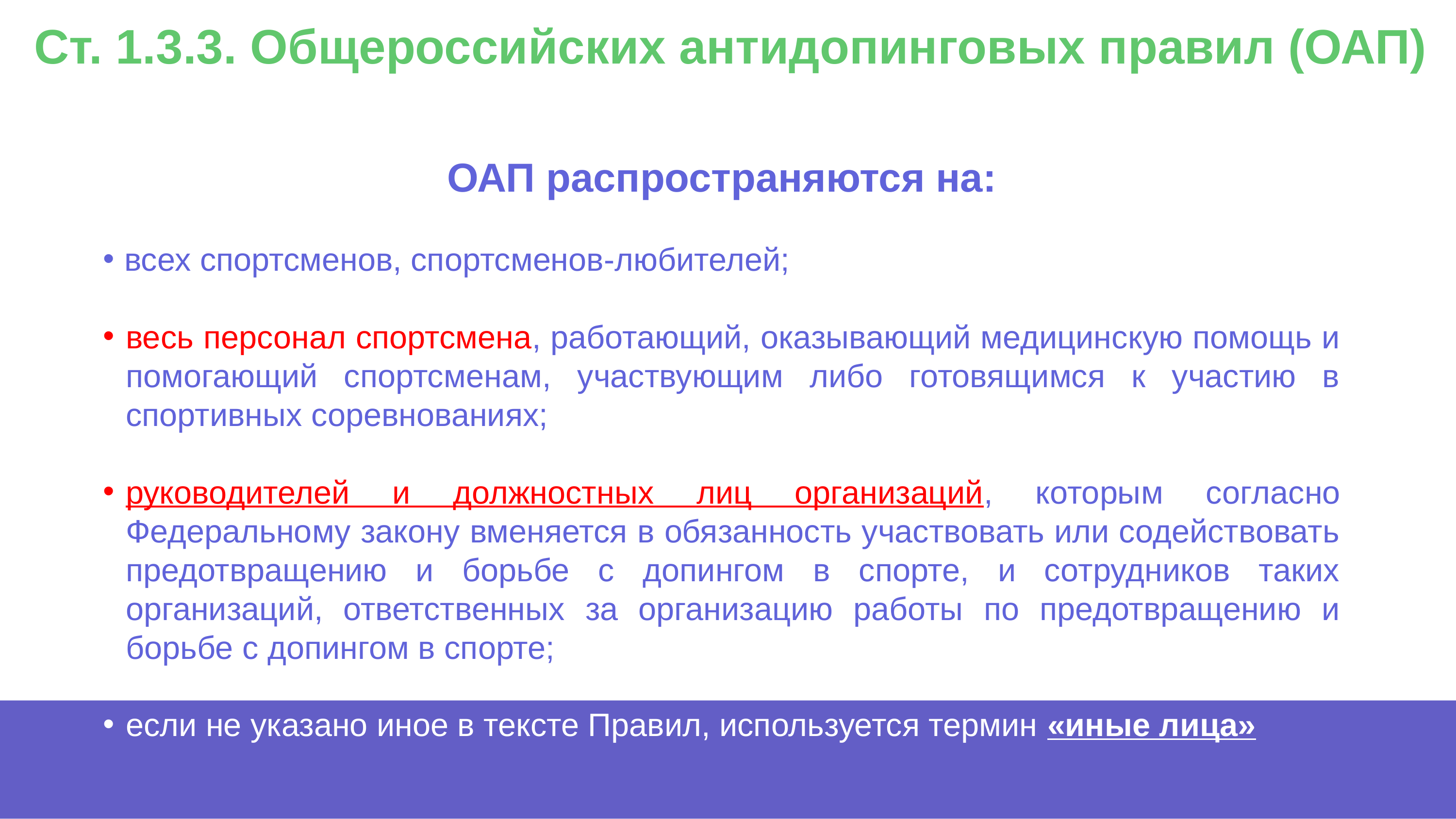

# Ст. 1.3.3. Общероссийских антидопинговых правил (ОАП)
ОАП распространяются на:

всех спортсменов, спортсменов-любителей;

весь персонал спортсмена, работающий, оказывающий медицинскую помощь и помогающий спортсменам, участвующим либо готовящимся к участию в спортивных соревнованиях;

руководителей и должностных лиц организаций, которым согласно Федеральному закону вменяется в обязанность участвовать или содействовать предотвращению и борьбе с допингом в спорте, и сотрудников таких организаций, ответственных за организацию работы по предотвращению и борьбе с допингом в спорте;

если не указано иное в тексте Правил, используется термин «иные лица»